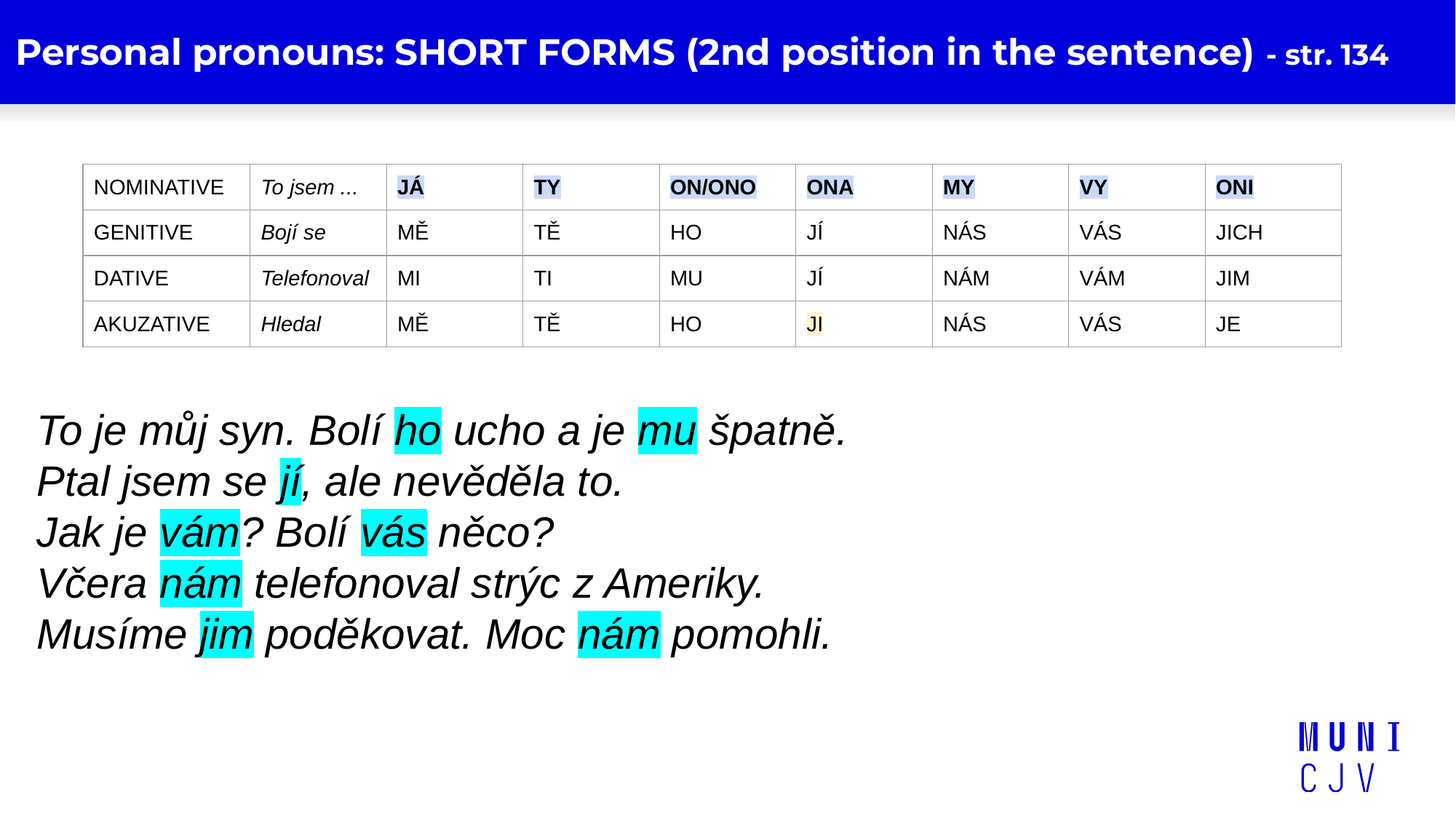

# Personal pronouns: SHORT FORMS (2nd position in the sentence) - str. 134

To je můj syn. Bolí ho ucho a je mu špatně.
Ptal jsem se jí, ale nevěděla to.
Jak je vám? Bolí vás něco?
Včera nám telefonoval strýc z Ameriky.
Musíme jim poděkovat. Moc nám pomohli.

| NOMINATIVE | To jsem ... | JÁ | TY | ON/ONO | ONA | MY | VY | ONI |
| --- | --- | --- | --- | --- | --- | --- | --- | --- |
| GENITIVE | Bojí se | MĚ | TĚ | HO | JÍ | NÁS | VÁS | JICH |
| DATIVE | Telefonoval | MI | TI | MU | JÍ | NÁM | VÁM | JIM |
| AKUZATIVE | Hledal | MĚ | TĚ | HO | JI | NÁS | VÁS | JE |